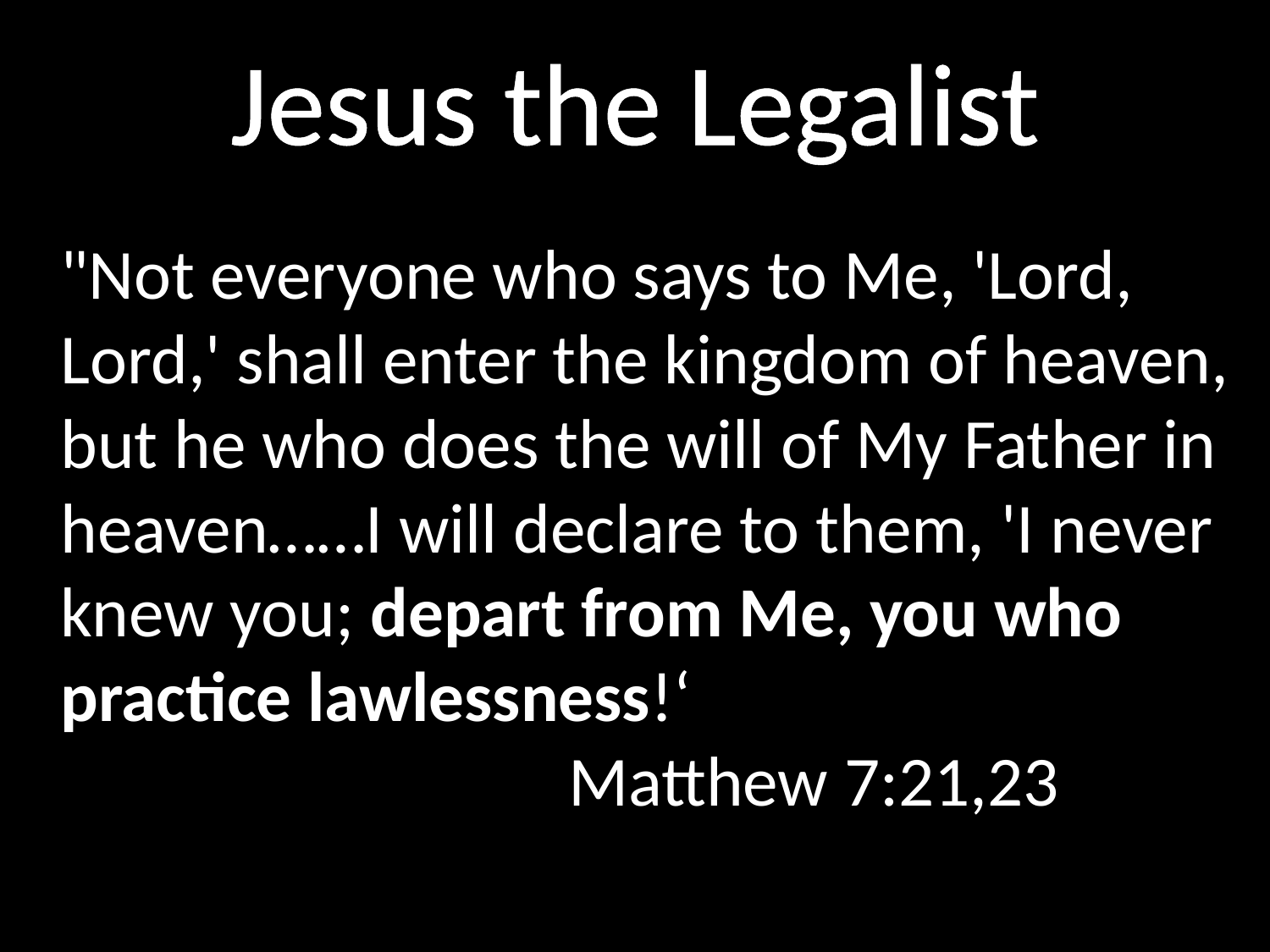

# Jesus the Legalist
	"Not everyone who says to Me, 'Lord, Lord,' shall enter the kingdom of heaven, but he who does the will of My Father in heaven……I will declare to them, 'I never knew you; depart from Me, you who practice lawlessness!‘									Matthew 7:21,23